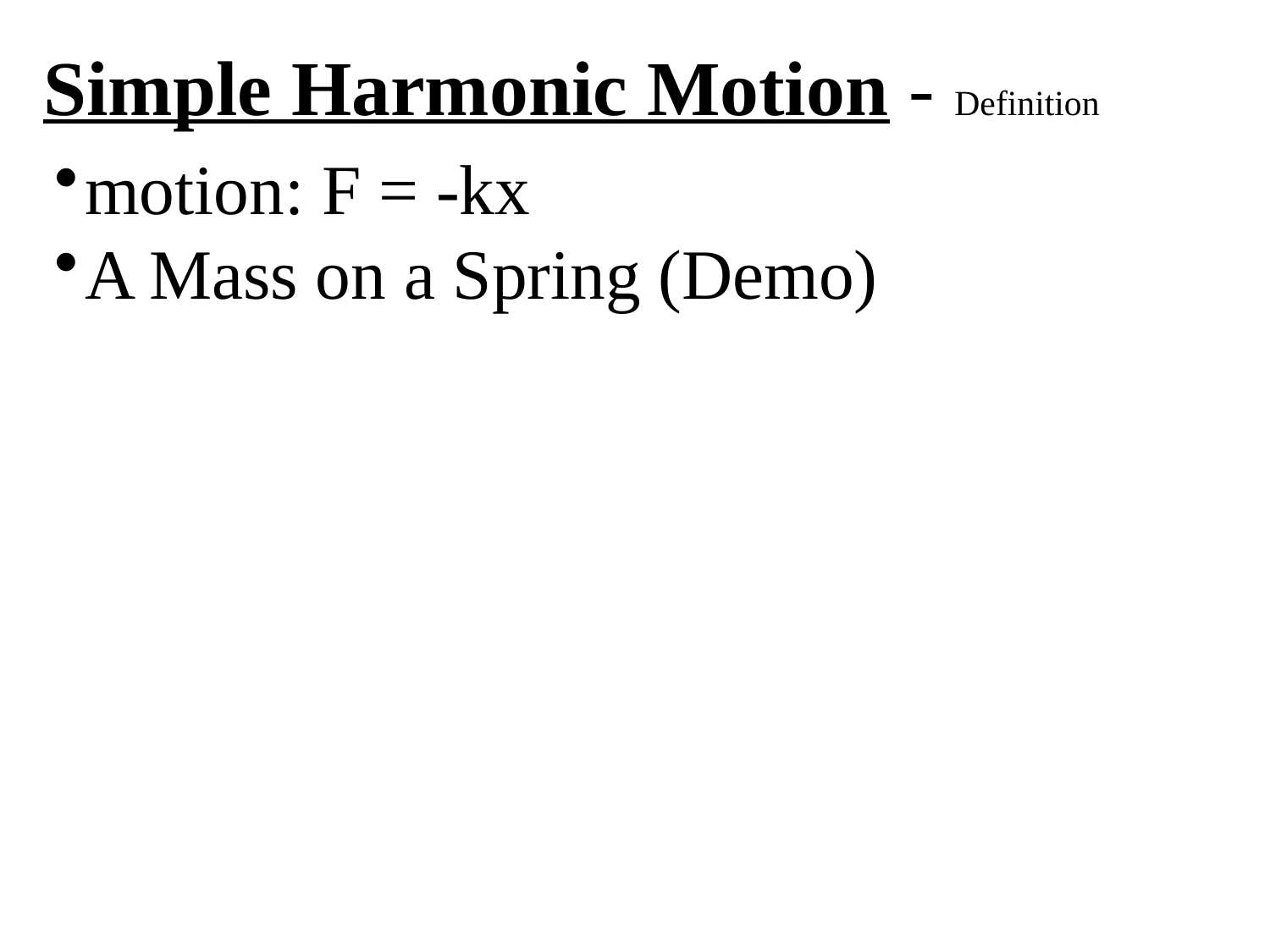

Simple Harmonic Motion - Definition
motion: F = -kx
A Mass on a Spring (Demo)